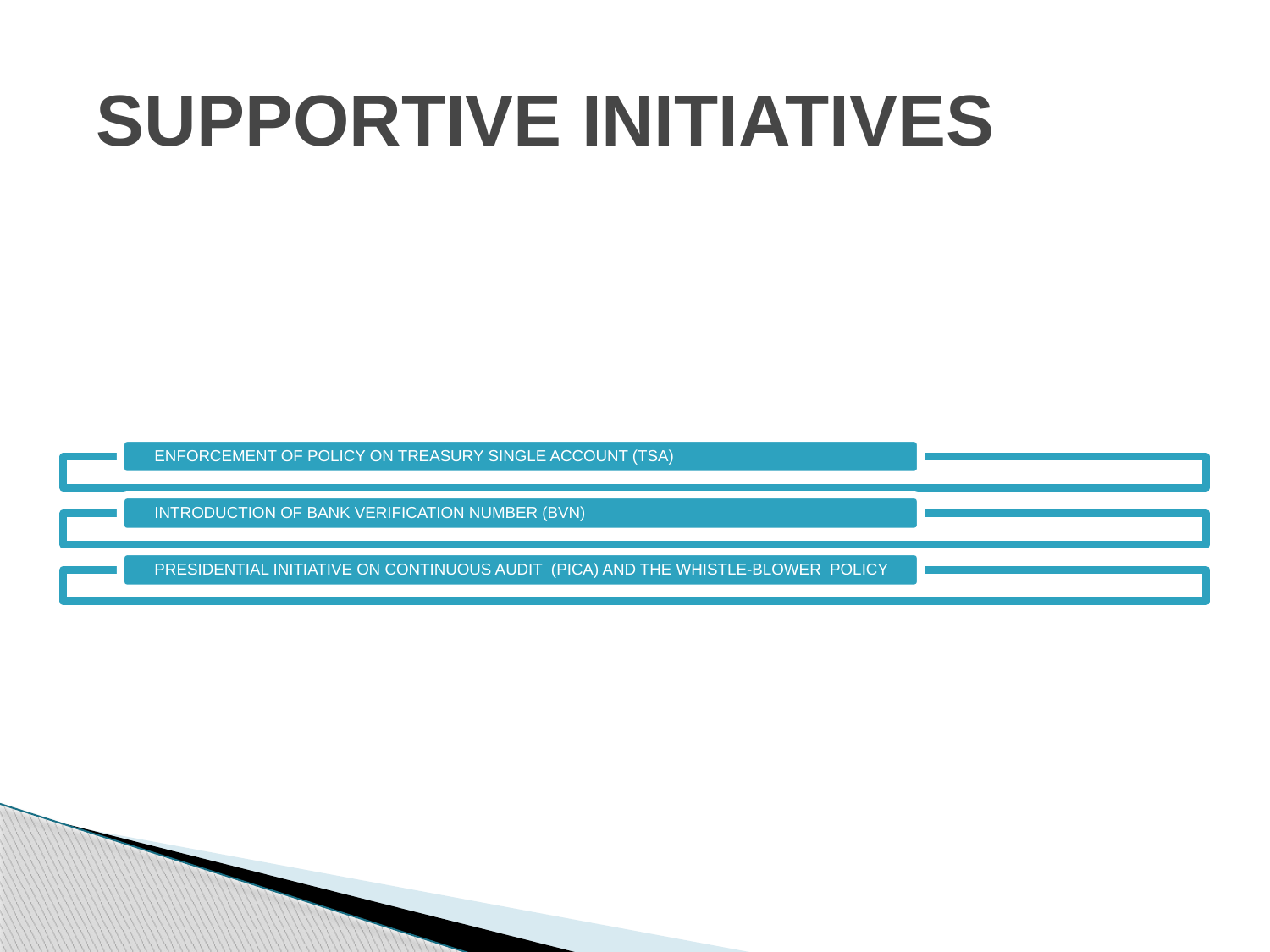

# SUPPORTIVE INITIATIVES
ENFORCEMENT OF POLICY ON TREASURY SINGLE ACCOUNT (TSA)
INTRODUCTION OF BANK VERIFICATION NUMBER (BVN)
PRESIDENTIAL INITIATIVE ON CONTINUOUS AUDIT  (PICA) AND THE WHISTLE-BLOWER  POLICY